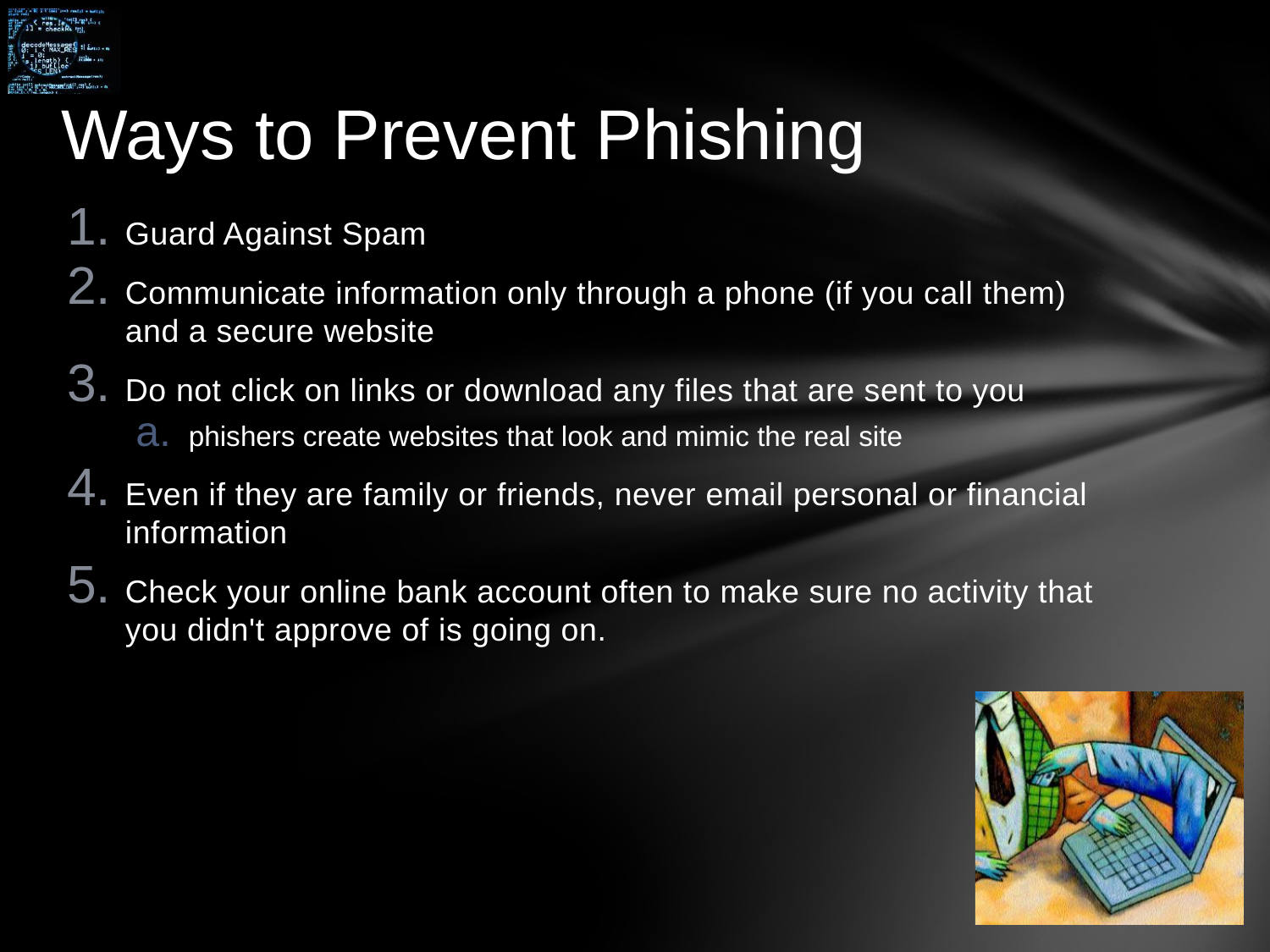

# Ways to Prevent Phishing
Guard Against Spam
Communicate information only through a phone (if you call them) and a secure website
Do not click on links or download any files that are sent to you
phishers create websites that look and mimic the real site
Even if they are family or friends, never email personal or financial information
Check your online bank account often to make sure no activity that you didn't approve of is going on.